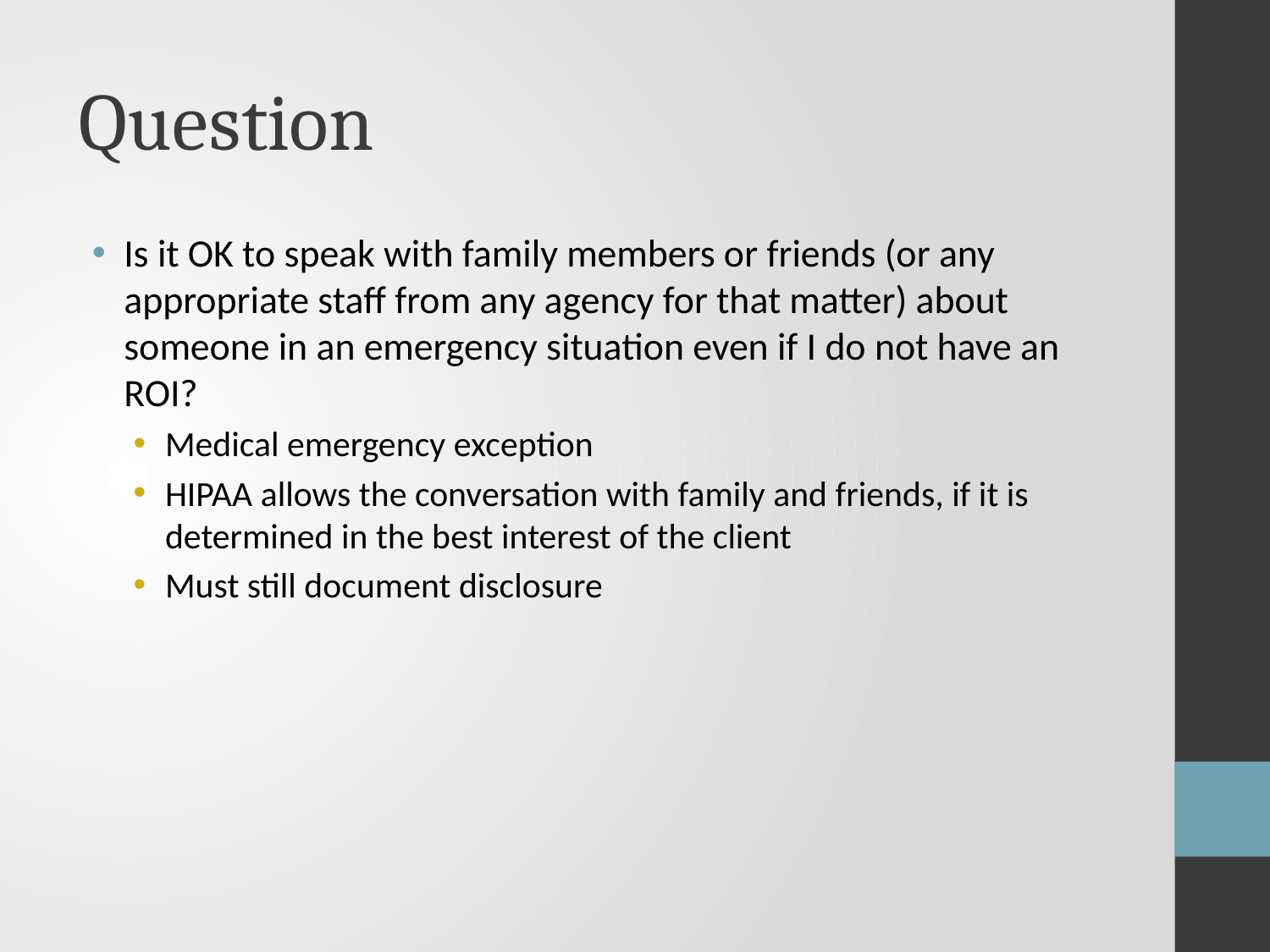

# Question
Is it OK to speak with family members or friends (or any appropriate staff from any agency for that matter) about someone in an emergency situation even if I do not have an ROI?
Medical emergency exception
HIPAA allows the conversation with family and friends, if it is determined in the best interest of the client
Must still document disclosure